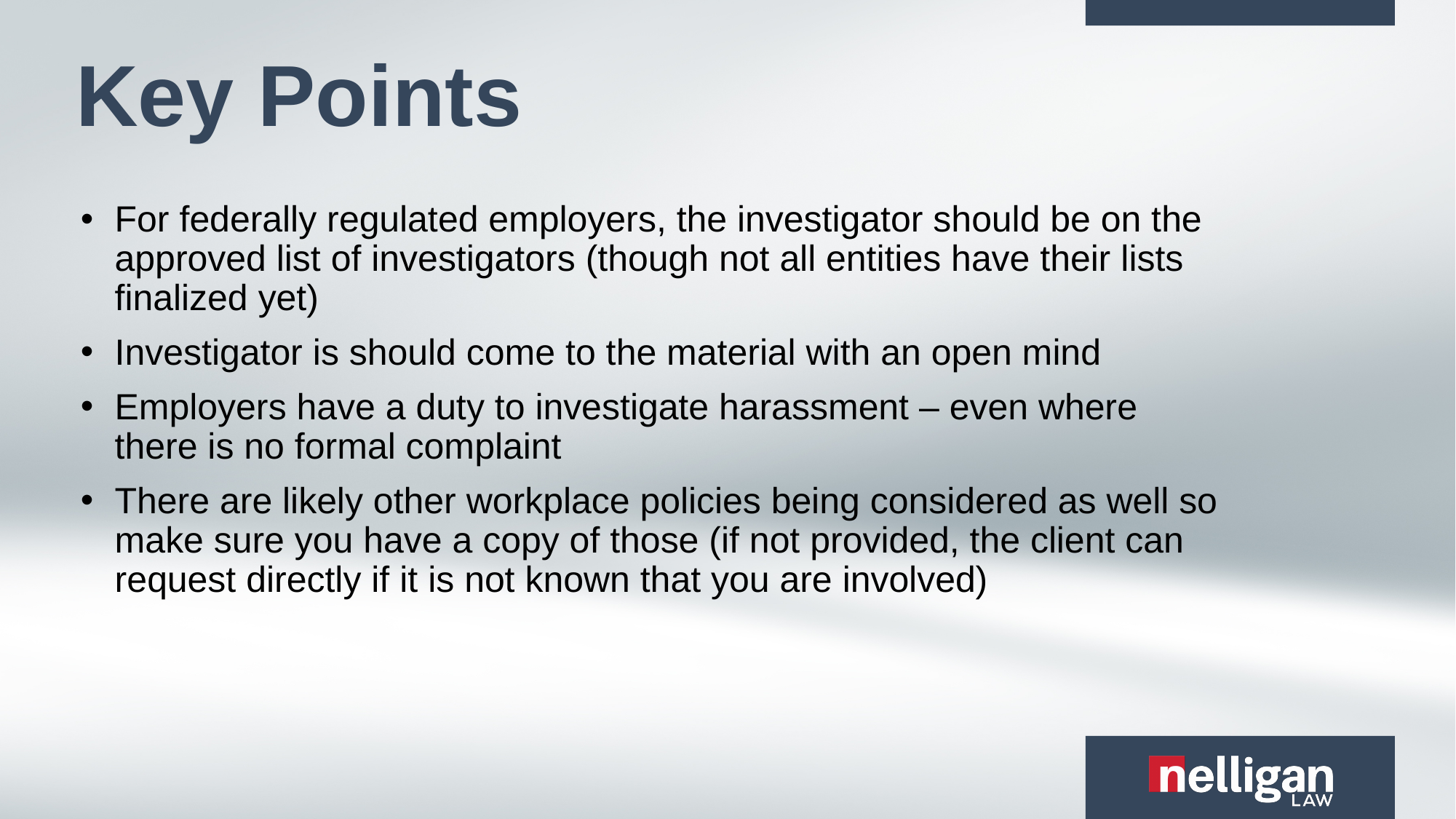

# Key Points
For federally regulated employers, the investigator should be on the approved list of investigators (though not all entities have their lists finalized yet)
Investigator is should come to the material with an open mind
Employers have a duty to investigate harassment – even where there is no formal complaint
There are likely other workplace policies being considered as well so make sure you have a copy of those (if not provided, the client can request directly if it is not known that you are involved)